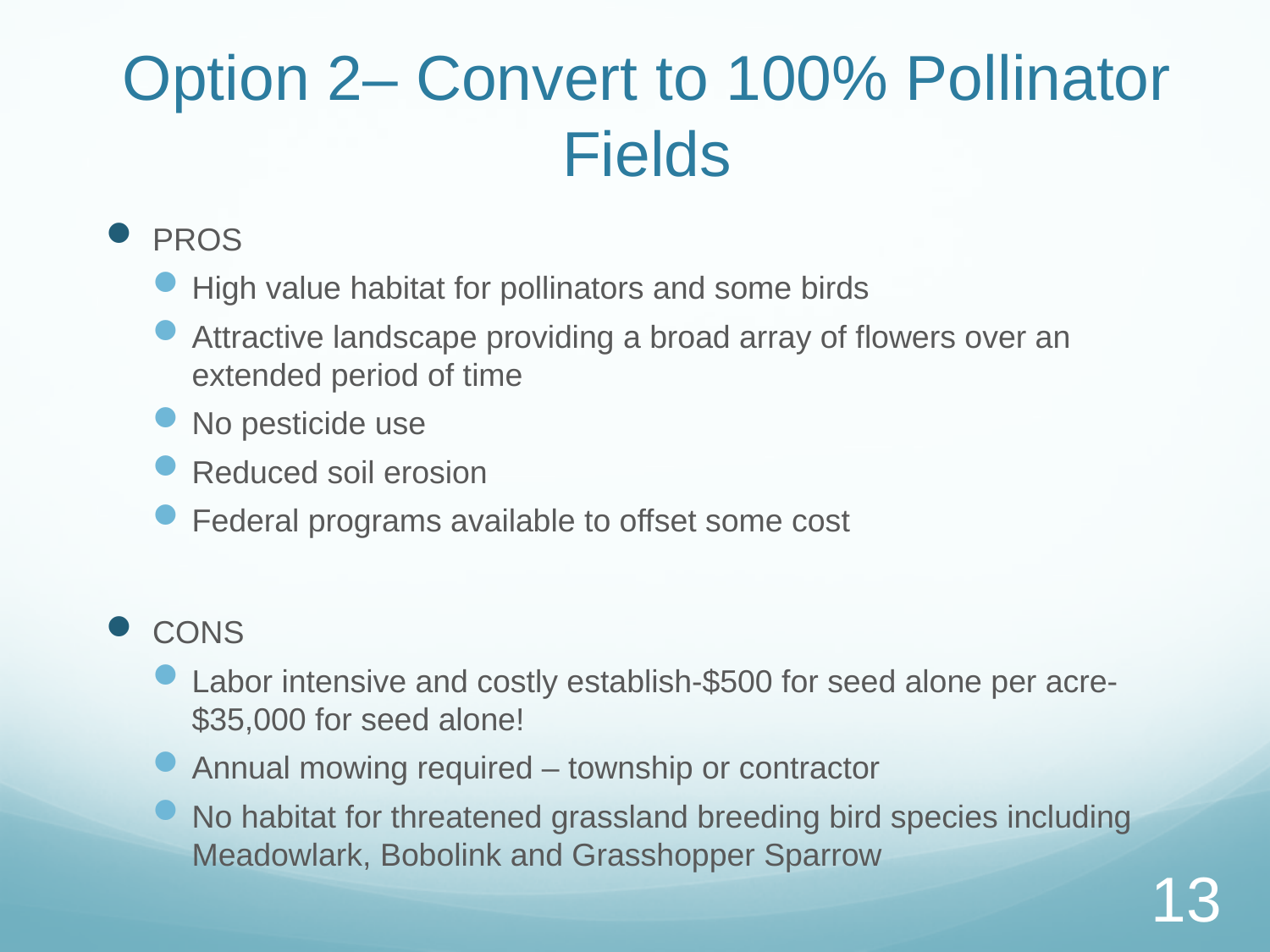

# Option 2– Convert to 100% Pollinator Fields
PROS
High value habitat for pollinators and some birds
Attractive landscape providing a broad array of flowers over an extended period of time
No pesticide use
Reduced soil erosion
Federal programs available to offset some cost

CONS
Labor intensive and costly establish-$500 for seed alone per acre-$35,000 for seed alone!
Annual mowing required – township or contractor
No habitat for threatened grassland breeding bird species including Meadowlark, Bobolink and Grasshopper Sparrow

13